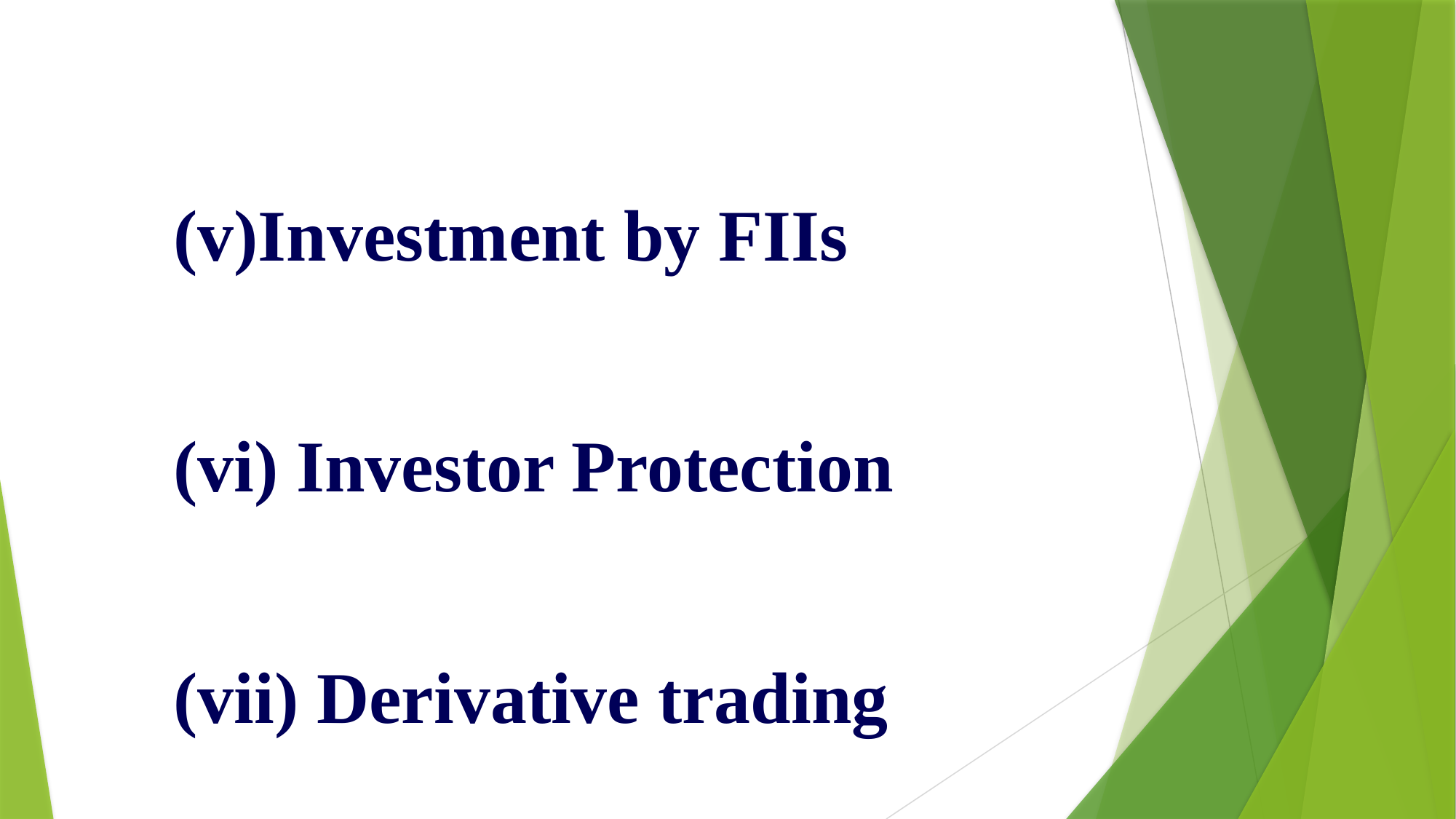

(v)Investment by FIIs

(vi) Investor Protection

(vii) Derivative trading